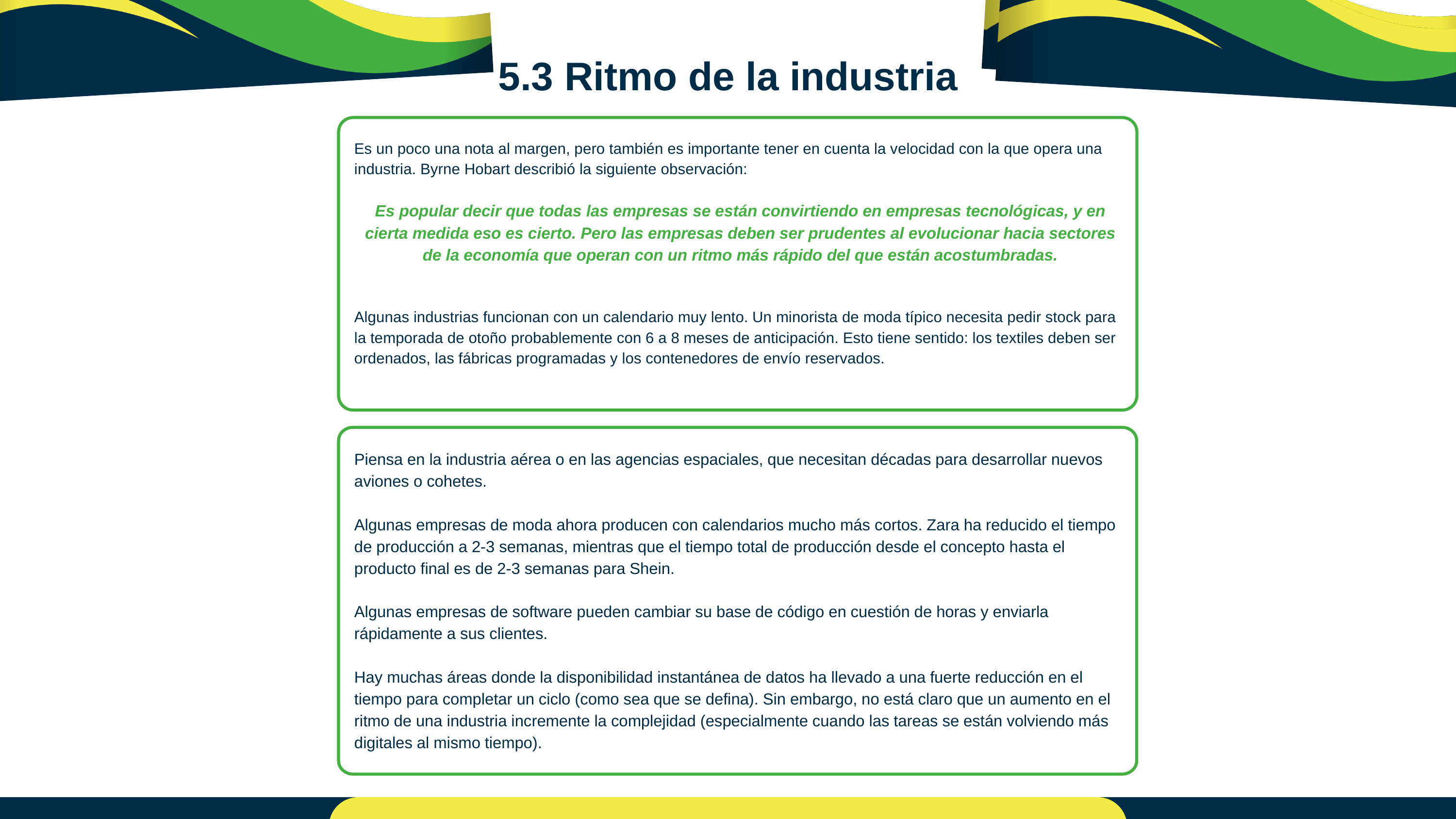

5.3 Ritmo de la industria

Es un poco una nota al margen, pero también es importante tener en cuenta la velocidad con la que opera una industria. Byrne Hobart describió la siguiente observación:

Es popular decir que todas las empresas se están convirtiendo en empresas tecnológicas, y en cierta medida eso es cierto. Pero las empresas deben ser prudentes al evolucionar hacia sectores de la economía que operan con un ritmo más rápido del que están acostumbradas.

Algunas industrias funcionan con un calendario muy lento. Un minorista de moda típico necesita pedir stock para la temporada de otoño probablemente con 6 a 8 meses de anticipación. Esto tiene sentido: los textiles deben ser ordenados, las fábricas programadas y los contenedores de envío reservados.

Piensa en la industria aérea o en las agencias espaciales, que necesitan décadas para desarrollar nuevos aviones o cohetes.

Algunas empresas de moda ahora producen con calendarios mucho más cortos. Zara ha reducido el tiempo de producción a 2-3 semanas, mientras que el tiempo total de producción desde el concepto hasta el producto final es de 2-3 semanas para Shein.

Algunas empresas de software pueden cambiar su base de código en cuestión de horas y enviarla rápidamente a sus clientes.

Hay muchas áreas donde la disponibilidad instantánea de datos ha llevado a una fuerte reducción en el tiempo para completar un ciclo (como sea que se defina). Sin embargo, no está claro que un aumento en el ritmo de una industria incremente la complejidad (especialmente cuando las tareas se están volviendo más digitales al mismo tiempo).